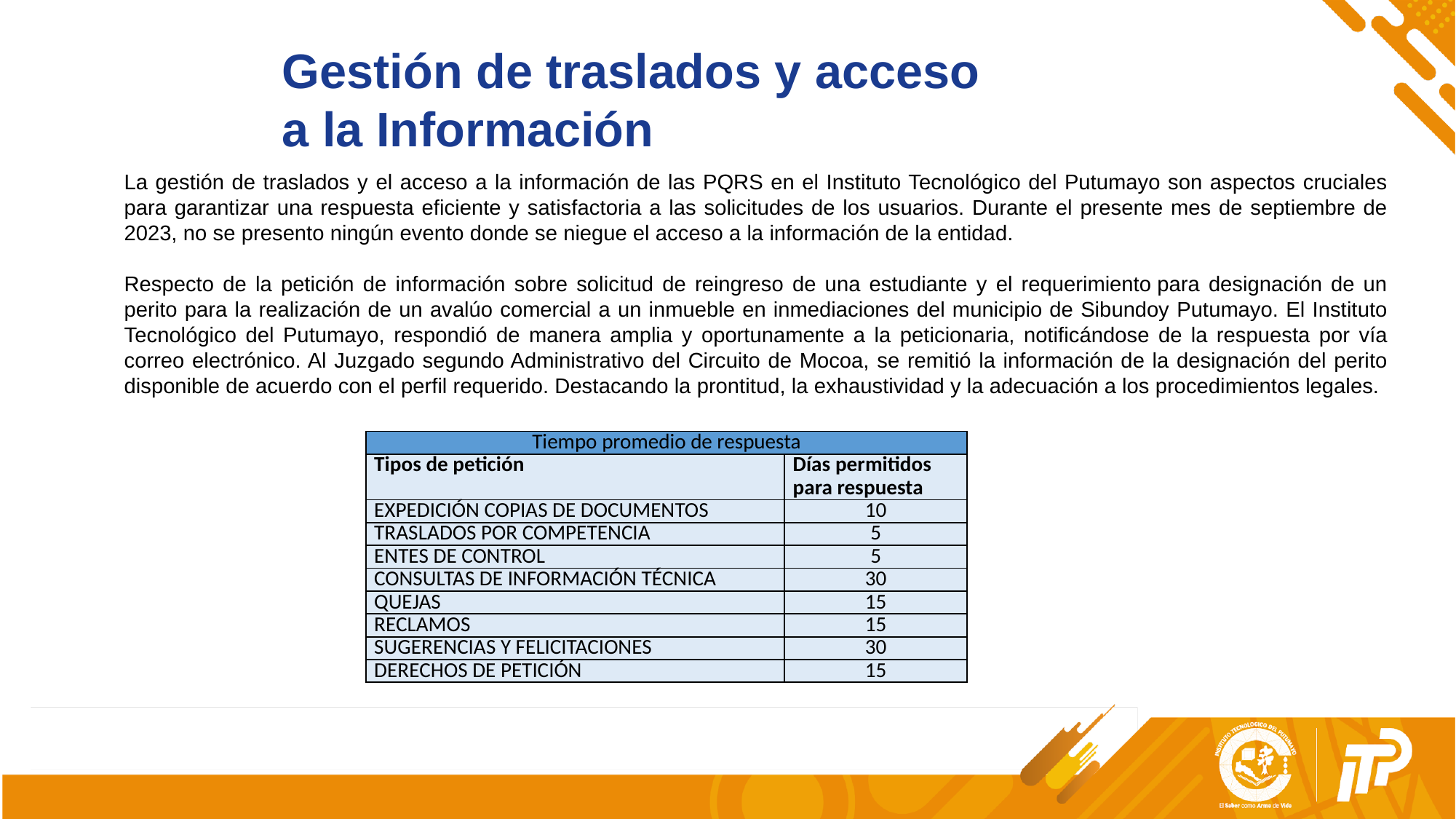

Gestión de traslados y acceso a la Información
La gestión de traslados y el acceso a la información de las PQRS en el Instituto Tecnológico del Putumayo son aspectos cruciales para garantizar una respuesta eficiente y satisfactoria a las solicitudes de los usuarios. Durante el presente mes de septiembre de 2023, no se presento ningún evento donde se niegue el acceso a la información de la entidad.

Respecto de la petición de información sobre solicitud de reingreso de una estudiante y el requerimiento para designación de un perito para la realización de un avalúo comercial a un inmueble en inmediaciones del municipio de Sibundoy Putumayo. El Instituto Tecnológico del Putumayo, respondió de manera amplia y oportunamente a la peticionaria, notificándose de la respuesta por vía correo electrónico. Al Juzgado segundo Administrativo del Circuito de Mocoa, se remitió la información de la designación del perito disponible de acuerdo con el perfil requerido. Destacando la prontitud, la exhaustividad y la adecuación a los procedimientos legales.
| Tiempo promedio de respuesta |  |
| --- | --- |
| Tipos de petición | Días permitidos para respuesta |
| EXPEDICIÓN COPIAS DE DOCUMENTOS | 10 |
| TRASLADOS POR COMPETENCIA | 5 |
| ENTES DE CONTROL | 5 |
| CONSULTAS DE INFORMACIÓN TÉCNICA | 30 |
| QUEJAS | 15 |
| RECLAMOS | 15 |
| SUGERENCIAS Y FELICITACIONES | 30 |
| DERECHOS DE PETICIÓN | 15 |